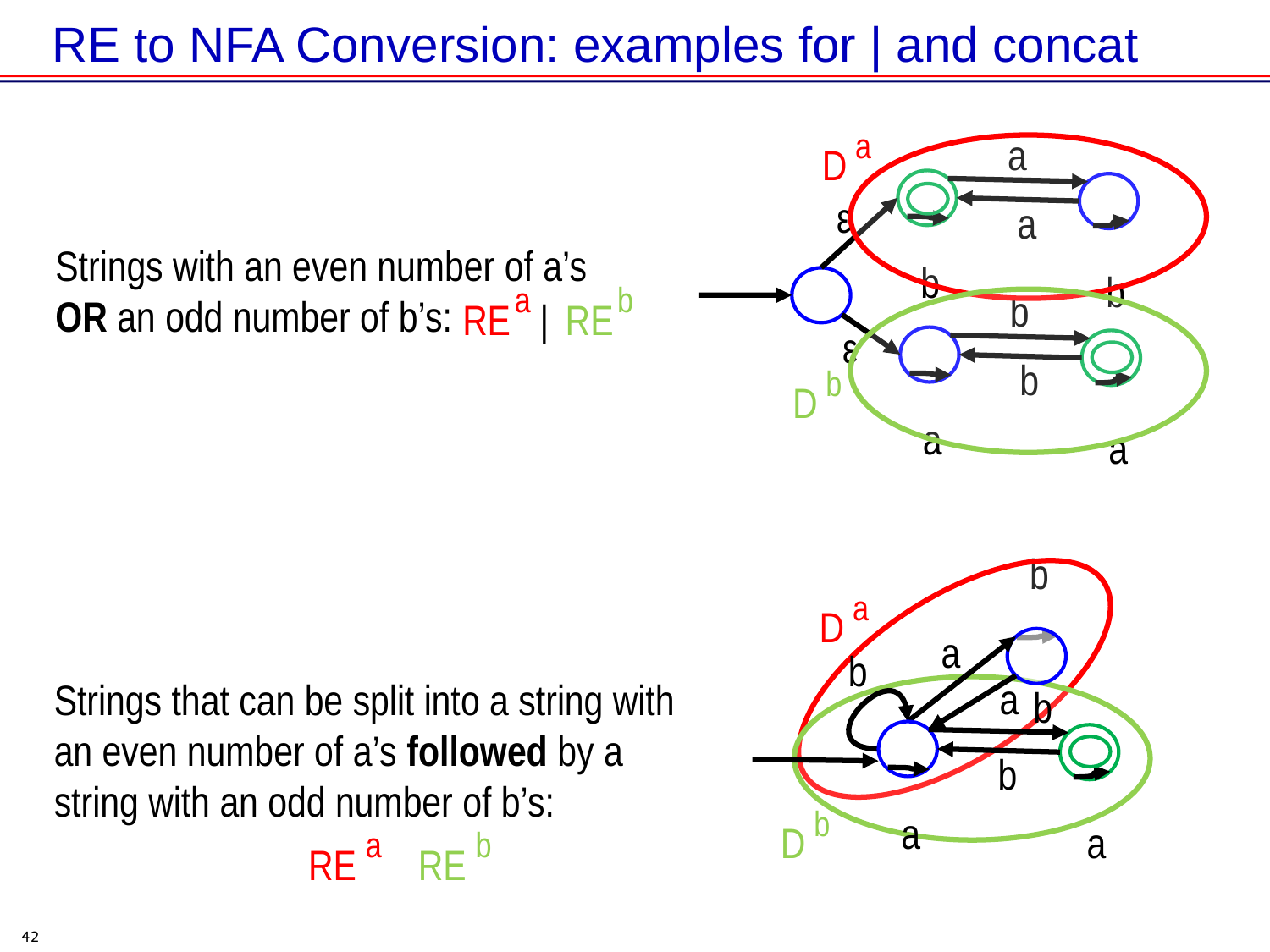

# RE to NFA Conversion: examples for | and concat
a
D
a

a
b
b

ε

b

b
a
a

ε
b
D
Strings with an even number of a’s
OR an odd number of b’s:
b
RE
a
RE   |
b
a
D

a

b
a
b

b
a
a
b
D
Strings that can be split into a string with
an even number of a’s followed by a
string with an odd number of b’s:
b
RE
a
RE
42